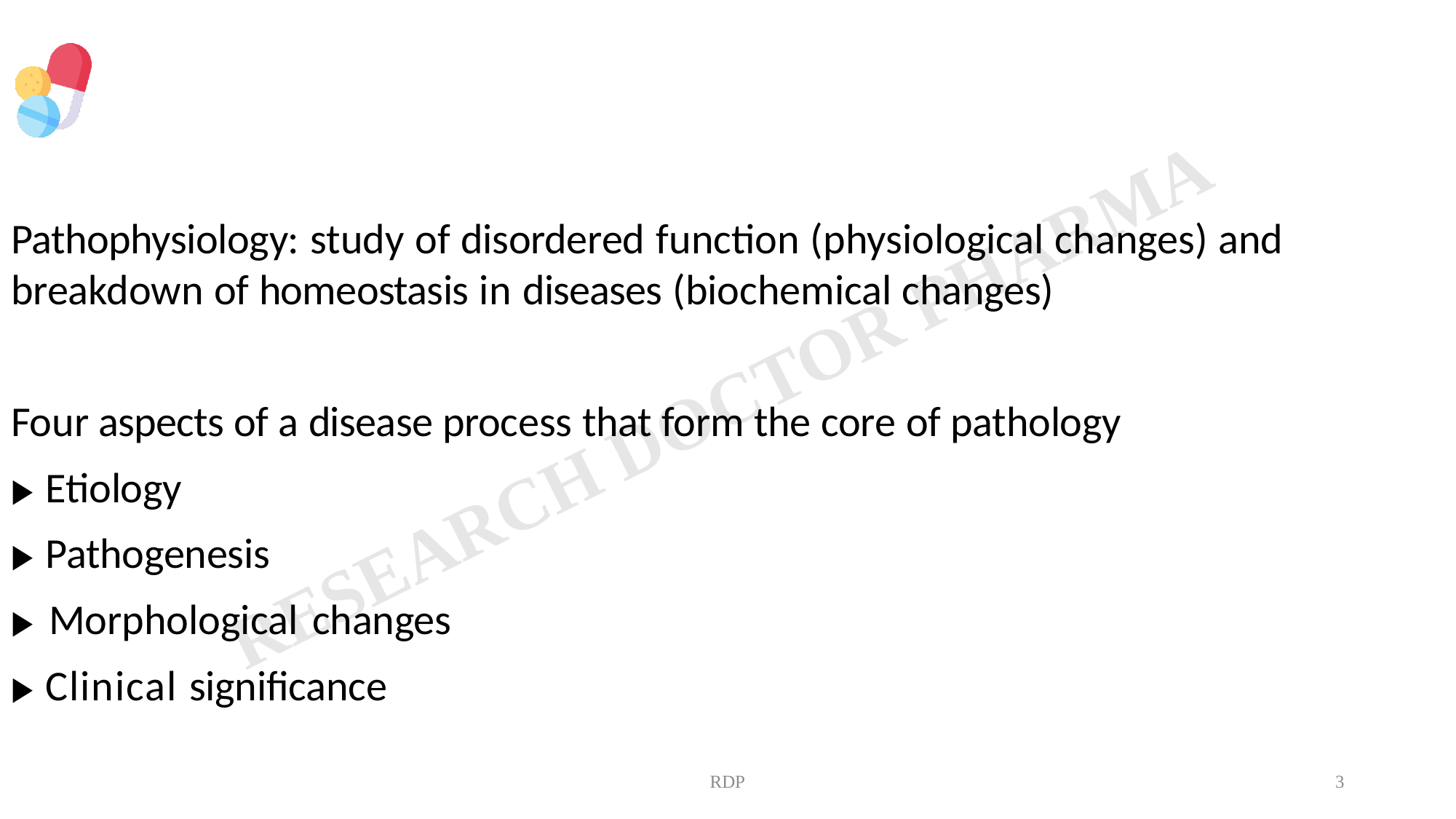

# Pathophysiology: study of disordered function (physiological changes) and breakdown of homeostasis in diseases (biochemical changes)
Four aspects of a disease process that form the core of pathology
▶ Etiology
▶ Pathogenesis
▶ Morphological changes
▶ Clinical significance
RDP
3